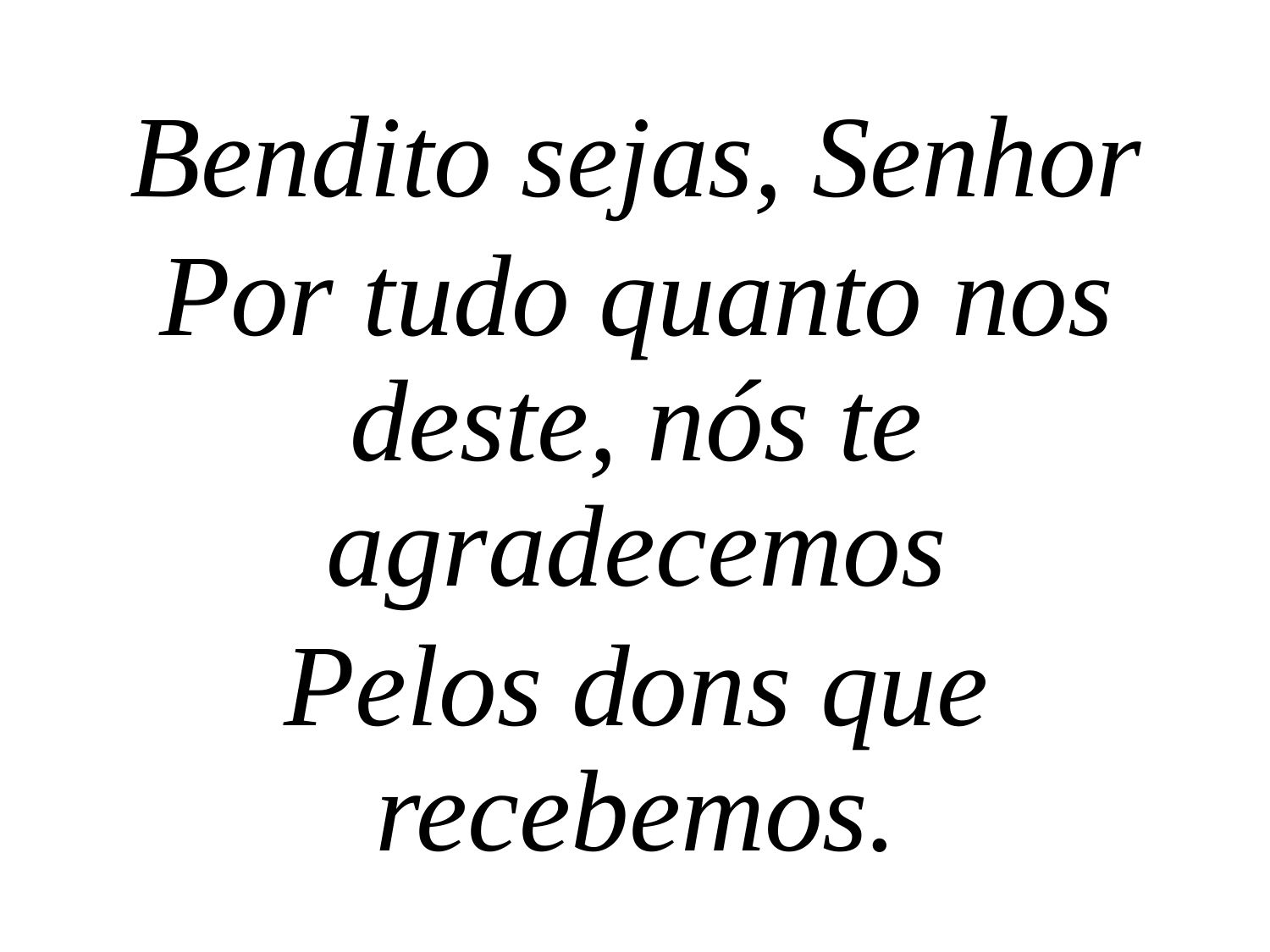

Bendito sejas, Senhor
Por tudo quanto nos deste, nós te agradecemos
Pelos dons que recebemos.